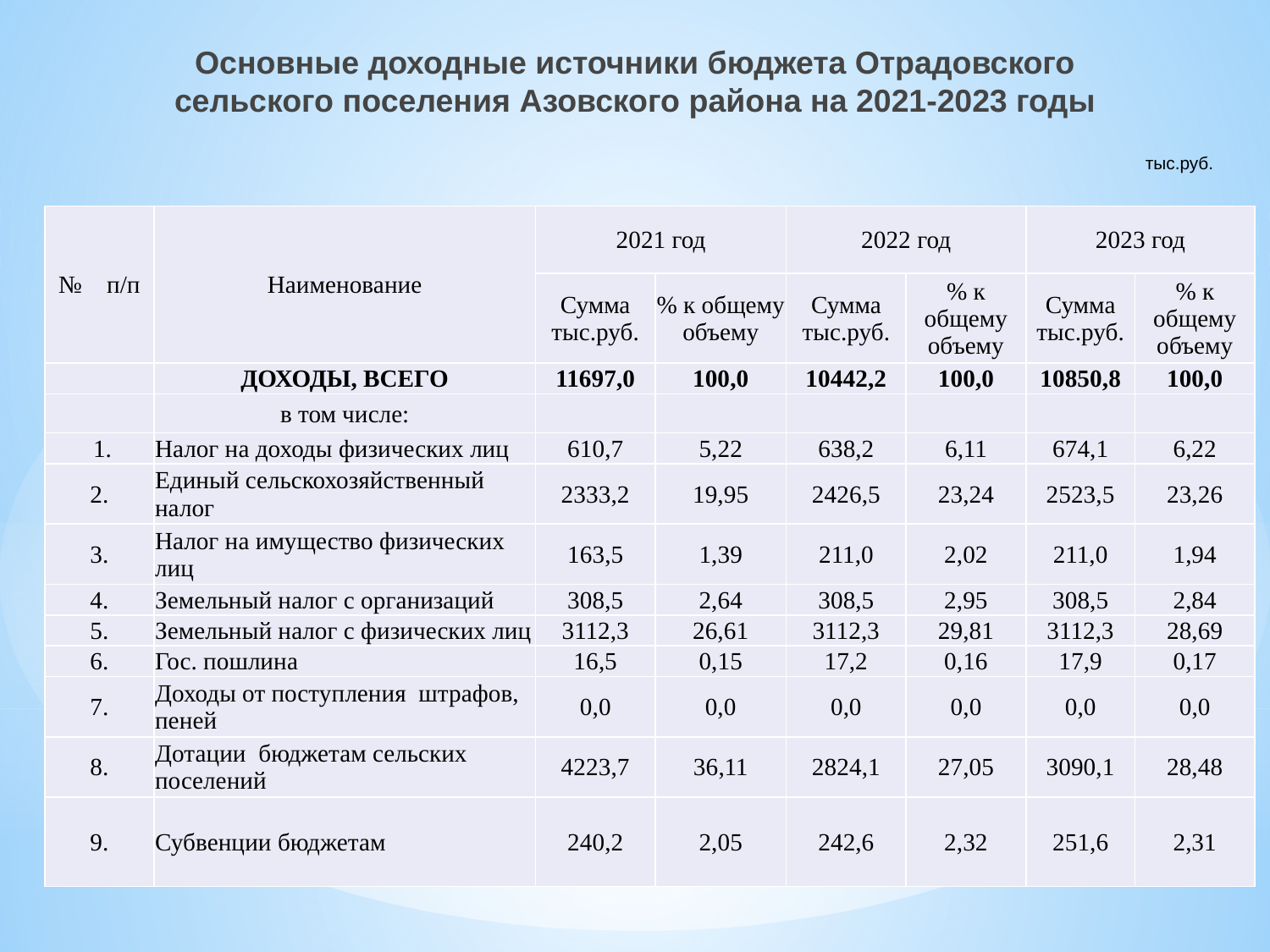

Основные доходные источники бюджета Отрадовского сельского поселения Азовского района на 2021-2023 годы
тыс.руб.
| № п/п | Наименование | 2021 год |  | 2022 год |  | 2023 год |  |
| --- | --- | --- | --- | --- | --- | --- | --- |
|  |  | Сумма тыс.руб. | % к общему объему | Сумма тыс.руб. | % к общему объему | Сумма тыс.руб. | % к общему объему |
|  | ДОХОДЫ, ВСЕГО | 11697,0 | 100,0 | 10442,2 | 100,0 | 10850,8 | 100,0 |
|  | в том числе: |  |  |  |  |  |  |
| 1. | Налог на доходы физических лиц | 610,7 | 5,22 | 638,2 | 6,11 | 674,1 | 6,22 |
| 2. | Единый сельскохозяйственный налог | 2333,2 | 19,95 | 2426,5 | 23,24 | 2523,5 | 23,26 |
| 3. | Налог на имущество физических лиц | 163,5 | 1,39 | 211,0 | 2,02 | 211,0 | 1,94 |
| 4. | Земельный налог с организаций | 308,5 | 2,64 | 308,5 | 2,95 | 308,5 | 2,84 |
| 5. | Земельный налог с физических лиц | 3112,3 | 26,61 | 3112,3 | 29,81 | 3112,3 | 28,69 |
| 6. | Гос. пошлина | 16,5 | 0,15 | 17,2 | 0,16 | 17,9 | 0,17 |
| 7. | Доходы от поступления штрафов, пеней | 0,0 | 0,0 | 0,0 | 0,0 | 0,0 | 0,0 |
| 8. | Дотации бюджетам сельских поселений | 4223,7 | 36,11 | 2824,1 | 27,05 | 3090,1 | 28,48 |
| 9. | Субвенции бюджетам | 240,2 | 2,05 | 242,6 | 2,32 | 251,6 | 2,31 |